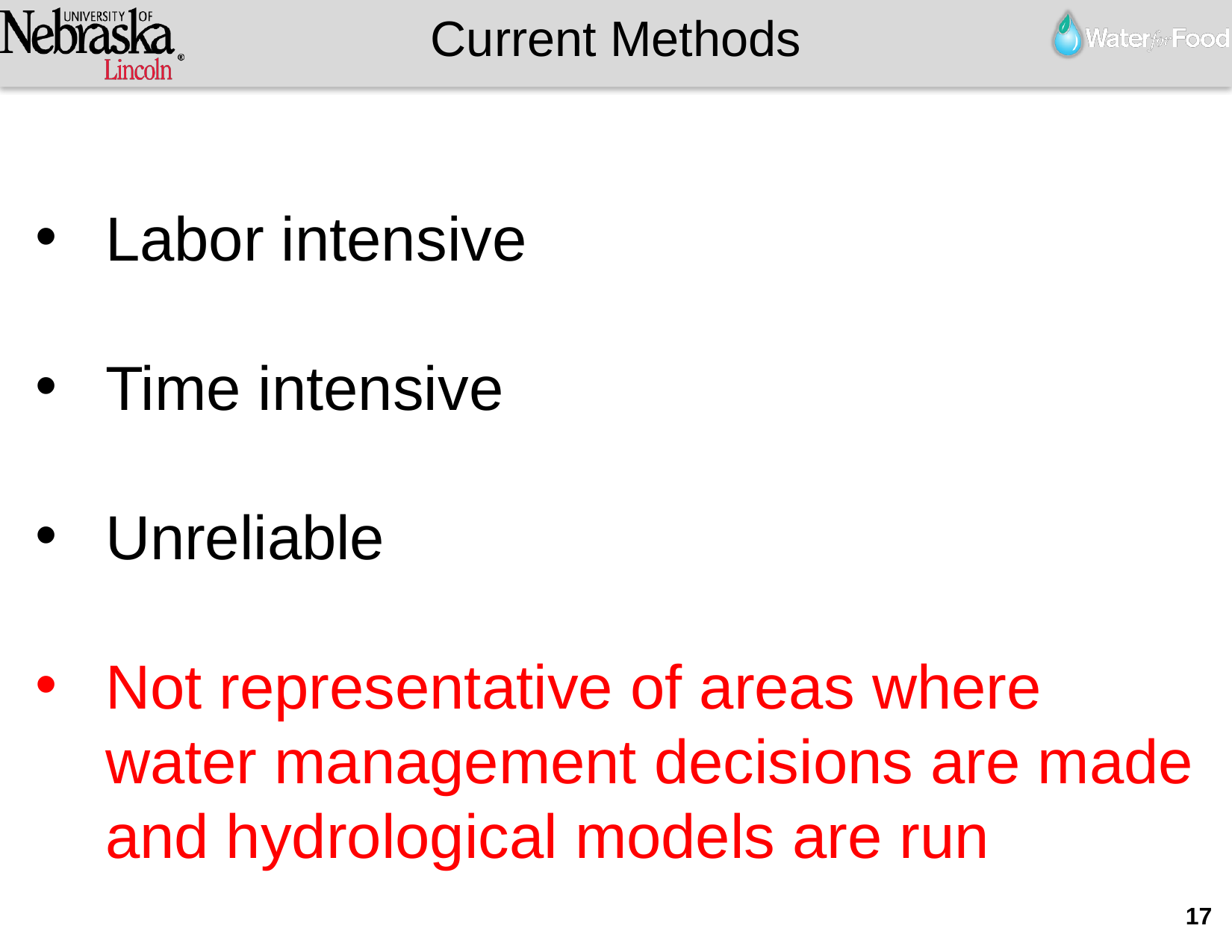

Current Methods
Labor intensive

Time intensive

Unreliable

Not representative of areas where water management decisions are made and hydrological models are run
17